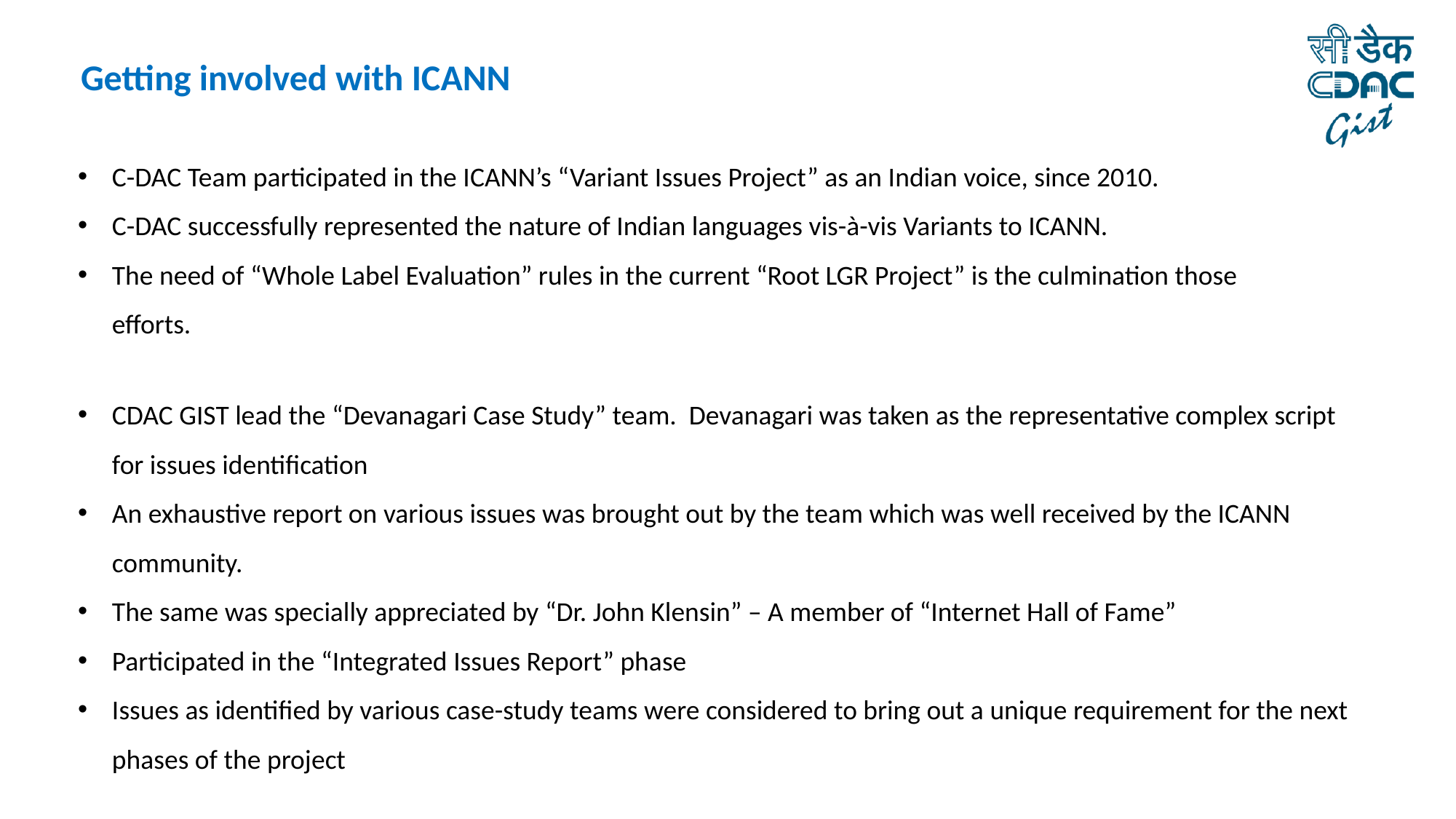

Getting involved with ICANN
C-DAC Team participated in the ICANN’s “Variant Issues Project” as an Indian voice, since 2010.
C-DAC successfully represented the nature of Indian languages vis-à-vis Variants to ICANN.
The need of “Whole Label Evaluation” rules in the current “Root LGR Project” is the culmination those efforts.
CDAC GIST lead the “Devanagari Case Study” team.  Devanagari was taken as the representative complex script for issues identification
An exhaustive report on various issues was brought out by the team which was well received by the ICANN community.
The same was specially appreciated by “Dr. John Klensin” – A member of “Internet Hall of Fame”
Participated in the “Integrated Issues Report” phase
Issues as identified by various case-study teams were considered to bring out a unique requirement for the next phases of the project